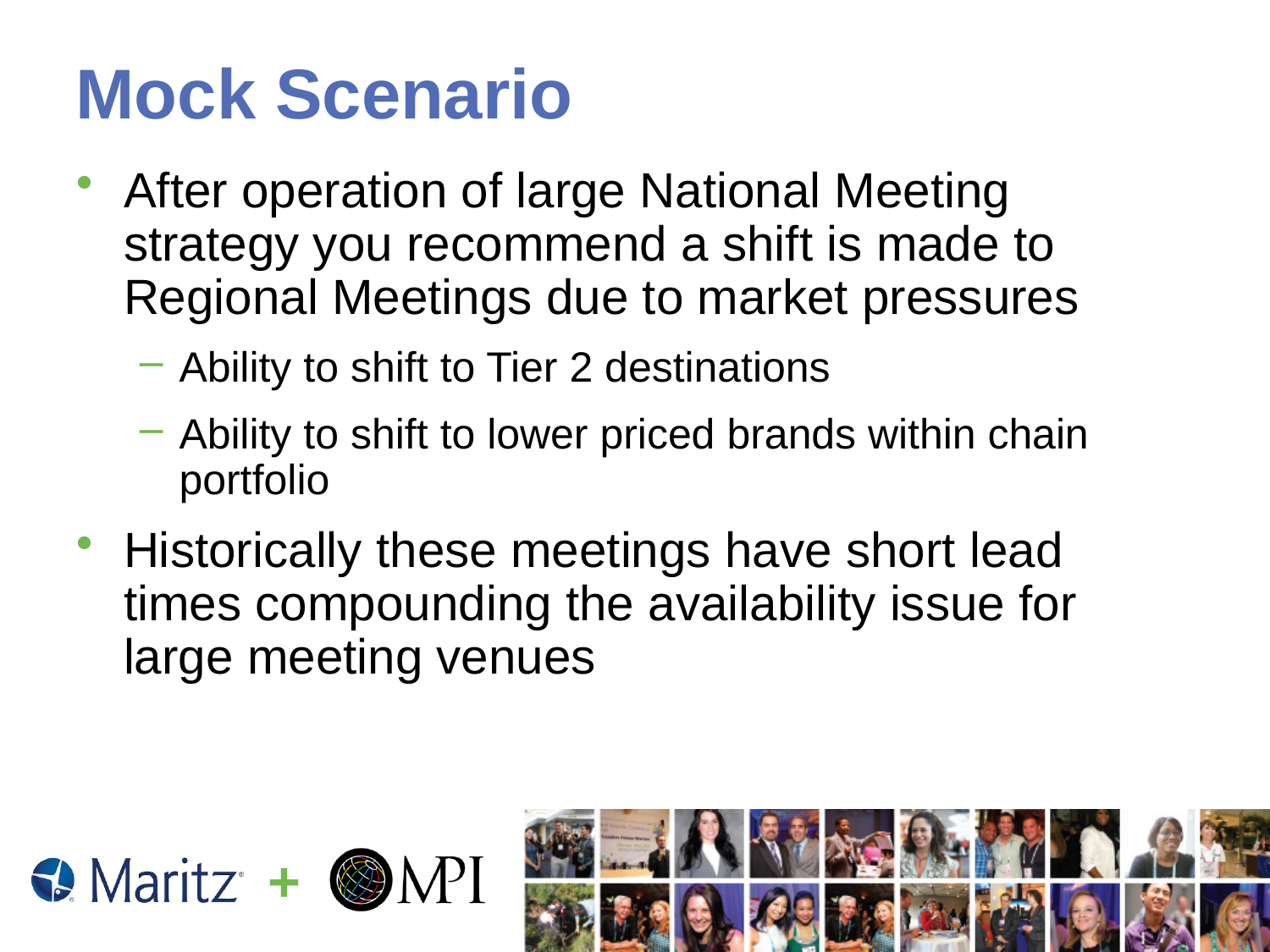

# Mock Scenario
After operation of large National Meeting strategy you recommend a shift is made to Regional Meetings due to market pressures
Ability to shift to Tier 2 destinations
Ability to shift to lower priced brands within chain portfolio
Historically these meetings have short lead times compounding the availability issue for large meeting venues